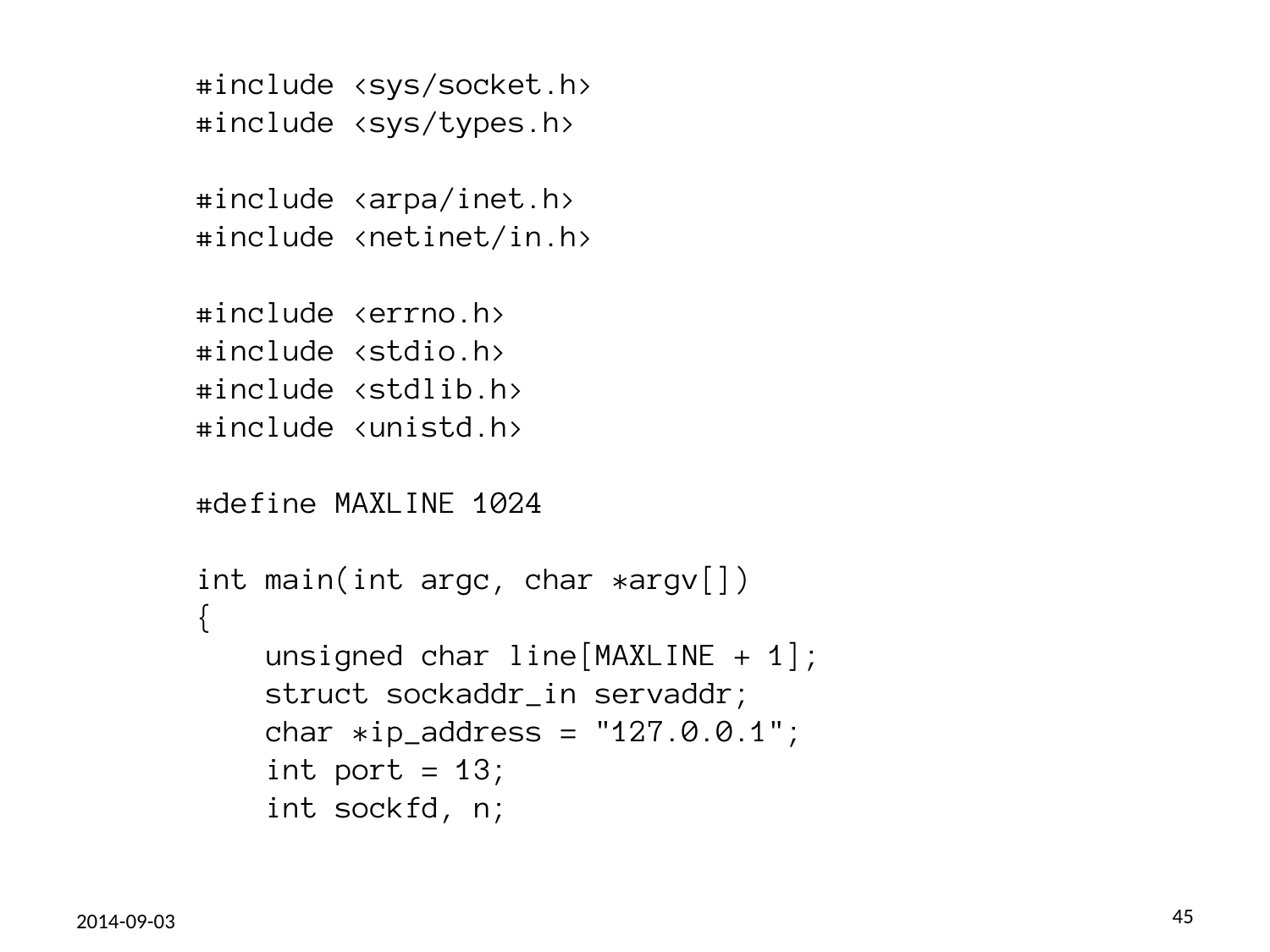

#include <sys/socket.h>
#include <sys/types.h>

#include <arpa/inet.h>
#include <netinet/in.h>

#include <errno.h>
#include <stdio.h>
#include <stdlib.h>
#include <unistd.h>

#define MAXLINE 1024

int main(int argc, char *argv[])
{
    unsigned char line[MAXLINE + 1];
    struct sockaddr_in servaddr;
    char *ip_address = "127.0.0.1";
    int port = 13;
    int sockfd, n;

45
2014-09-03